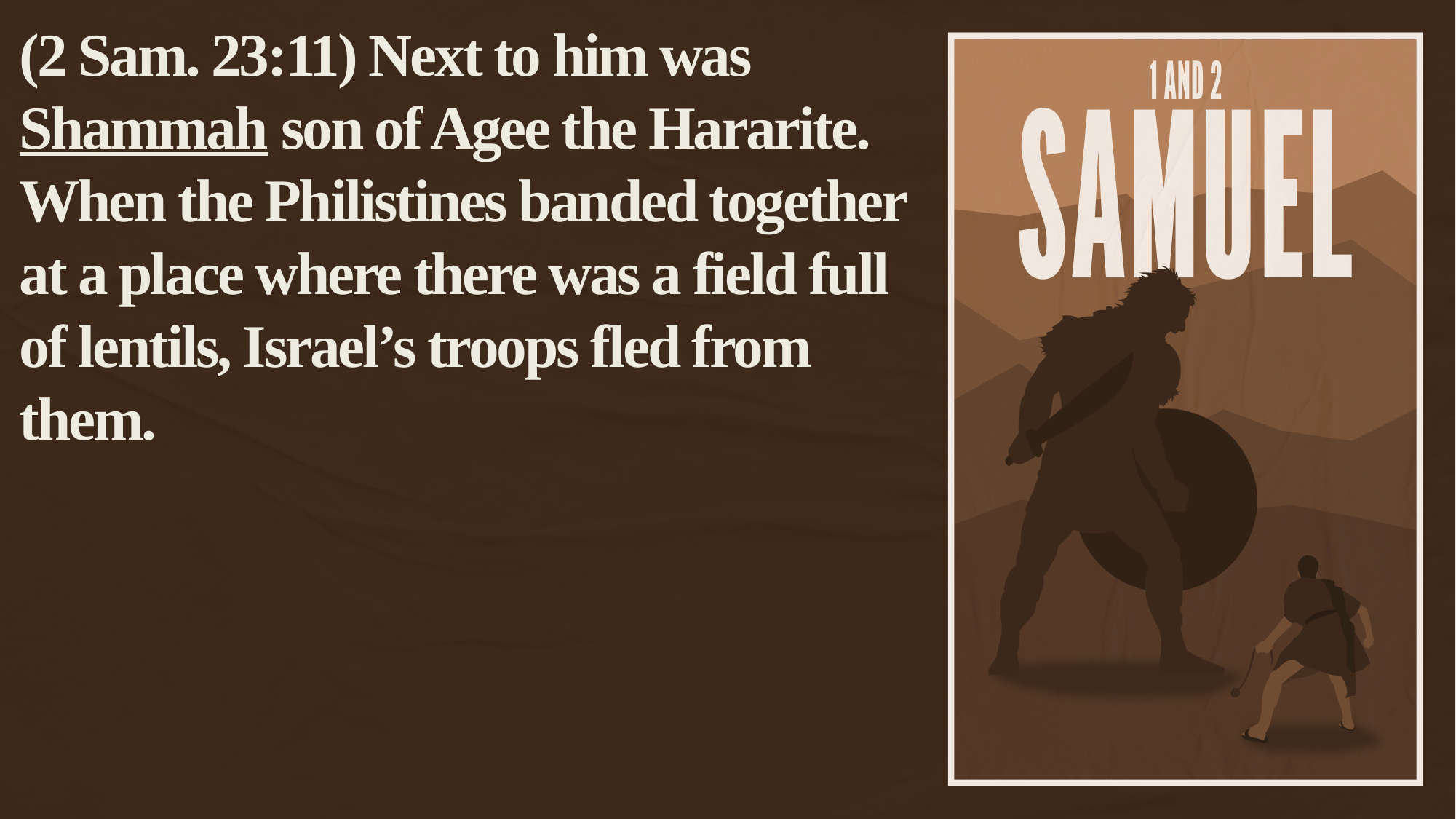

(2 Sam. 23:11) Next to him was Shammah son of Agee the Hararite.
When the Philistines banded together at a place where there was a field full of lentils, Israel’s troops fled from them.